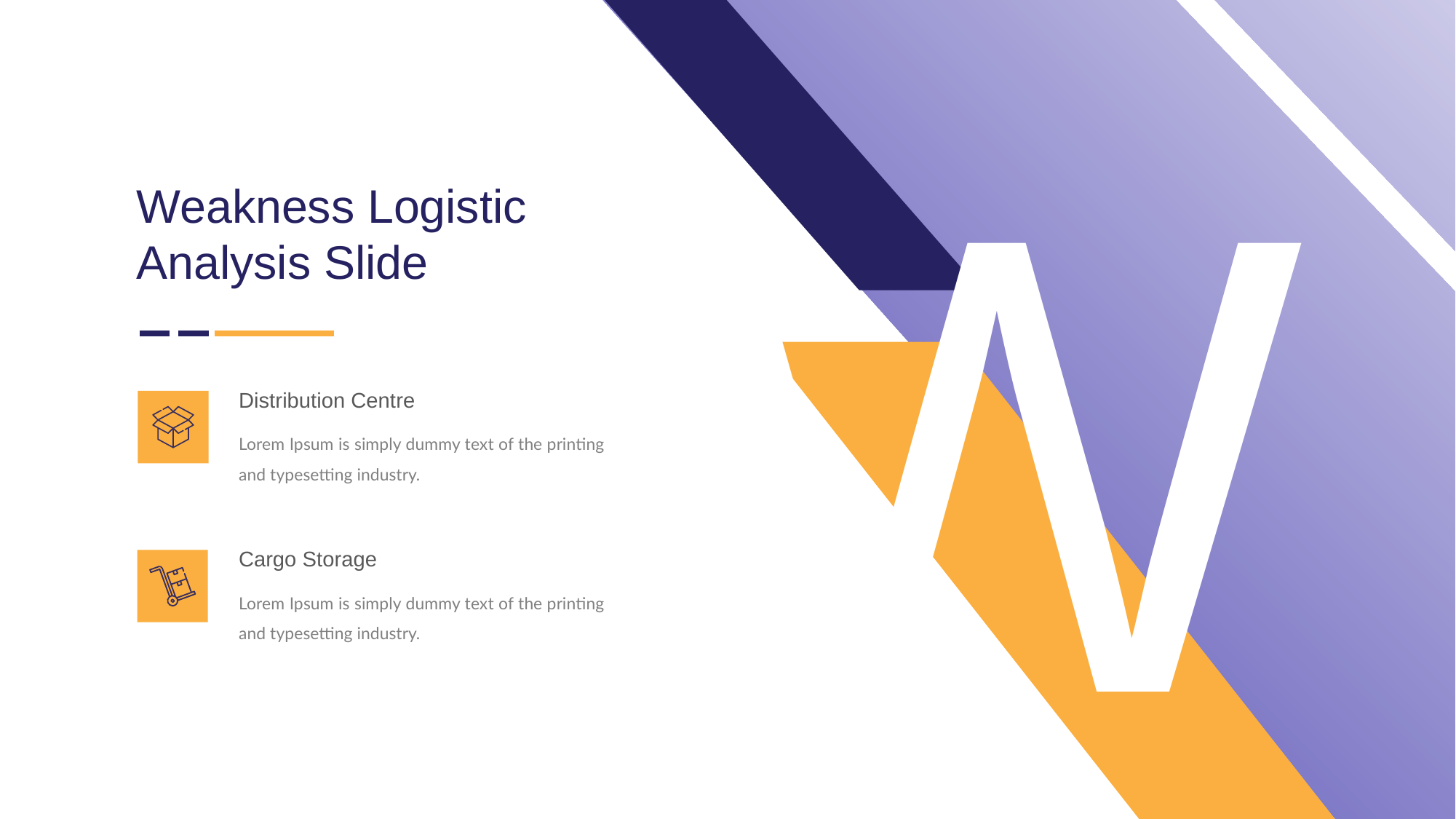

W
Weakness Logistic Analysis Slide
Distribution Centre

Lorem Ipsum is simply dummy text of the printing and typesetting industry.
Cargo Storage

Lorem Ipsum is simply dummy text of the printing and typesetting industry.